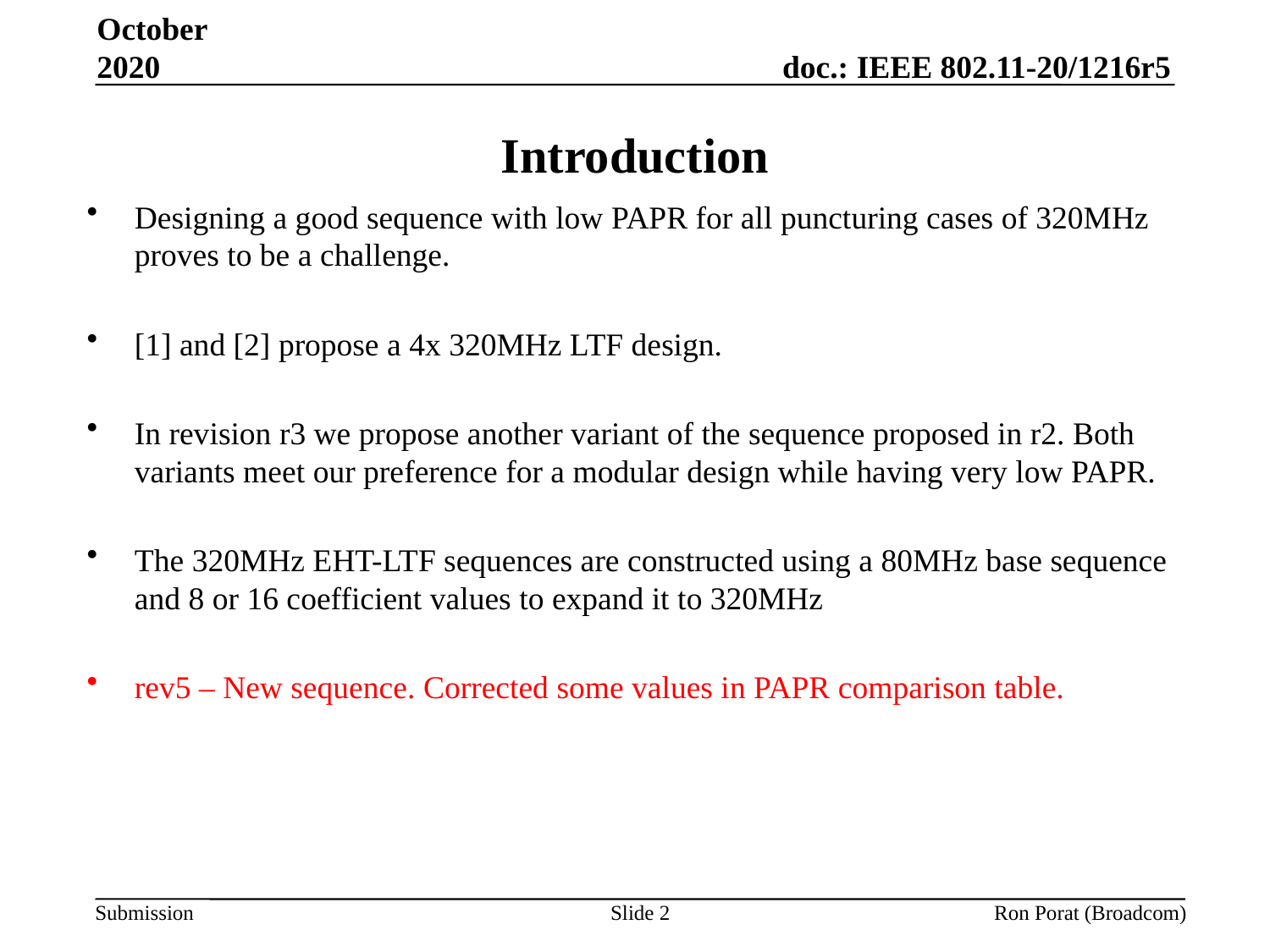

October 2020
# Introduction
Designing a good sequence with low PAPR for all puncturing cases of 320MHz proves to be a challenge.

[1] and [2] propose a 4x 320MHz LTF design.

In revision r3 we propose another variant of the sequence proposed in r2. Both variants meet our preference for a modular design while having very low PAPR.

The 320MHz EHT-LTF sequences are constructed using a 80MHz base sequence and 8 or 16 coefficient values to expand it to 320MHz

rev5 – New sequence. Corrected some values in PAPR comparison table.
Slide 2
Ron Porat (Broadcom)